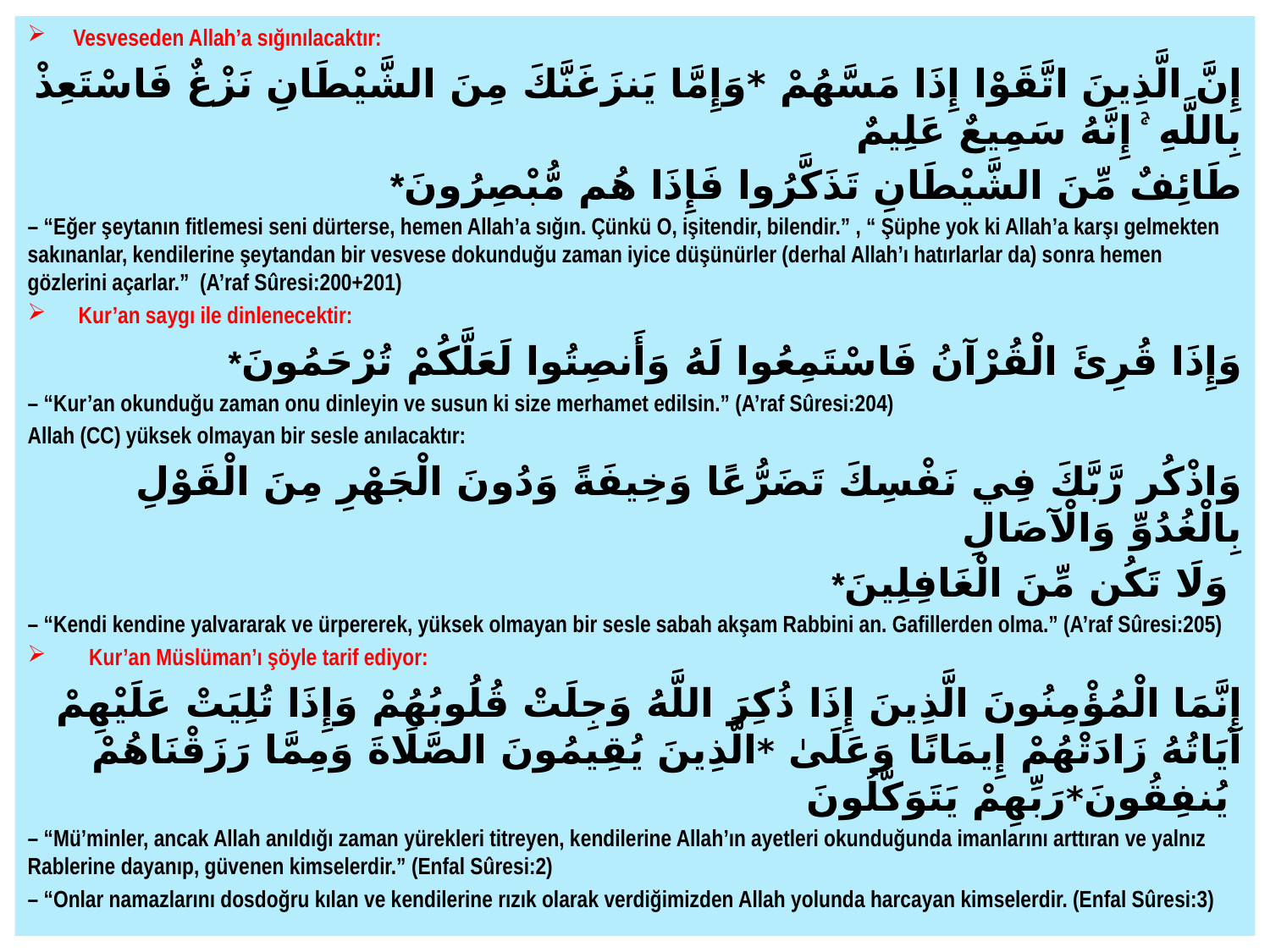

Vesveseden Allah’a sığınılacaktır:
إِنَّ الَّذِينَ اتَّقَوْا إِذَا مَسَّهُمْ *وَإِمَّا يَنزَغَنَّكَ مِنَ الشَّيْطَانِ نَزْغٌ فَاسْتَعِذْ بِاللَّهِ ۚ إِنَّهُ سَمِيعٌ عَلِيمٌ
*طَائِفٌ مِّنَ الشَّيْطَانِ تَذَكَّرُوا فَإِذَا هُم مُّبْصِرُونَ
– “Eğer şeytanın fitlemesi seni dürterse, hemen Allah’a sığın. Çünkü O, işitendir, bilendir.” , “ Şüphe yok ki Allah’a karşı gelmekten sakınanlar, kendilerine şeytandan bir vesvese dokunduğu zaman iyice düşünürler (derhal Allah’ı hatırlarlar da) sonra hemen gözlerini açarlar.”  (A’raf Sûresi:200+201)
       Kur’an saygı ile dinlenecektir:
*وَإِذَا قُرِئَ الْقُرْآنُ فَاسْتَمِعُوا لَهُ وَأَنصِتُوا لَعَلَّكُمْ تُرْحَمُونَ
– “Kur’an okunduğu zaman onu dinleyin ve susun ki size merhamet edilsin.” (A’raf Sûresi:204)
Allah (CC) yüksek olmayan bir sesle anılacaktır:
وَاذْكُر رَّبَّكَ فِي نَفْسِكَ تَضَرُّعًا وَخِيفَةً وَدُونَ الْجَهْرِ مِنَ الْقَوْلِ بِالْغُدُوِّ وَالْآصَالِ
*وَلَا تَكُن مِّنَ الْغَافِلِينَ
– “Kendi kendine yalvararak ve ürpererek, yüksek olmayan bir sesle sabah akşam Rabbini an. Gafillerden olma.” (A’raf Sûresi:205)
         Kur’an Müslüman’ı şöyle tarif ediyor:
إِنَّمَا الْمُؤْمِنُونَ الَّذِينَ إِذَا ذُكِرَ اللَّهُ وَجِلَتْ قُلُوبُهُمْ وَإِذَا تُلِيَتْ عَلَيْهِمْ آيَاتُهُ زَادَتْهُمْ إِيمَانًا وَعَلَىٰ *الَّذِينَ يُقِيمُونَ الصَّلَاةَ وَمِمَّا رَزَقْنَاهُمْ يُنفِقُونَ*رَبِّهِمْ يَتَوَكَّلُونَ
– “Mü’minler, ancak Allah anıldığı zaman yürekleri titreyen, kendilerine Allah’ın ayetleri okunduğunda imanlarını arttıran ve yalnız Rablerine dayanıp, güvenen kimselerdir.” (Enfal Sûresi:2)
– “Onlar namazlarını dosdoğru kılan ve kendilerine rızık olarak verdiğimizden Allah yolunda harcayan kimselerdir. (Enfal Sûresi:3)